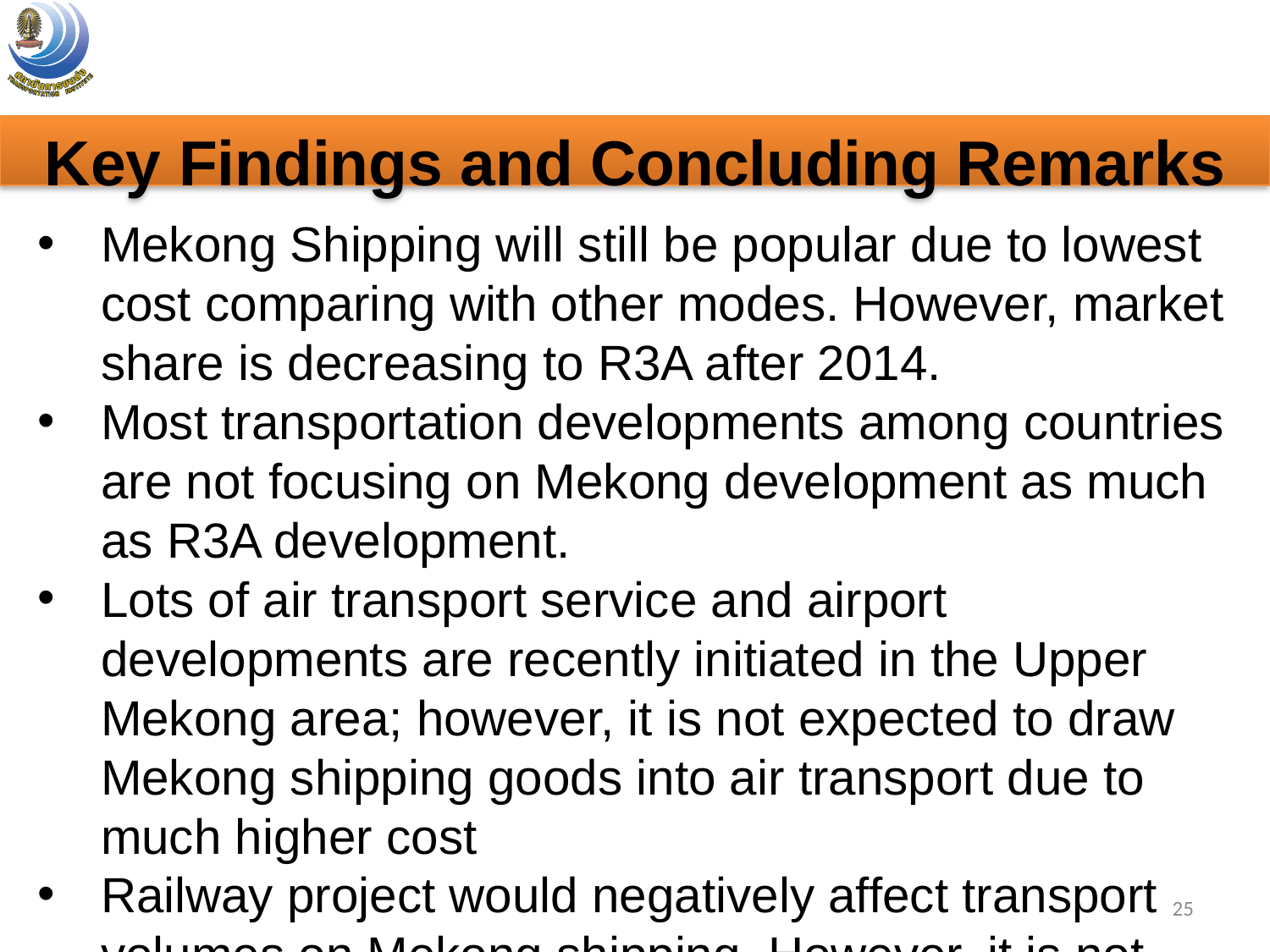

Key Findings and Concluding Remarks
Mekong Shipping will still be popular due to lowest cost comparing with other modes. However, market share is decreasing to R3A after 2014.
Most transportation developments among countries are not focusing on Mekong development as much as R3A development.
Lots of air transport service and airport developments are recently initiated in the Upper Mekong area; however, it is not expected to draw Mekong shipping goods into air transport due to much higher cost
Railway project would negatively affect transport volumes on Mekong shipping. However, it is not expected to finish before 2020.
Researches would be done to compare the total logistic costs separated between types of goods (bulk and container) between along Mekong and on R3A and to analyze the effects of recent policy and technology.
25